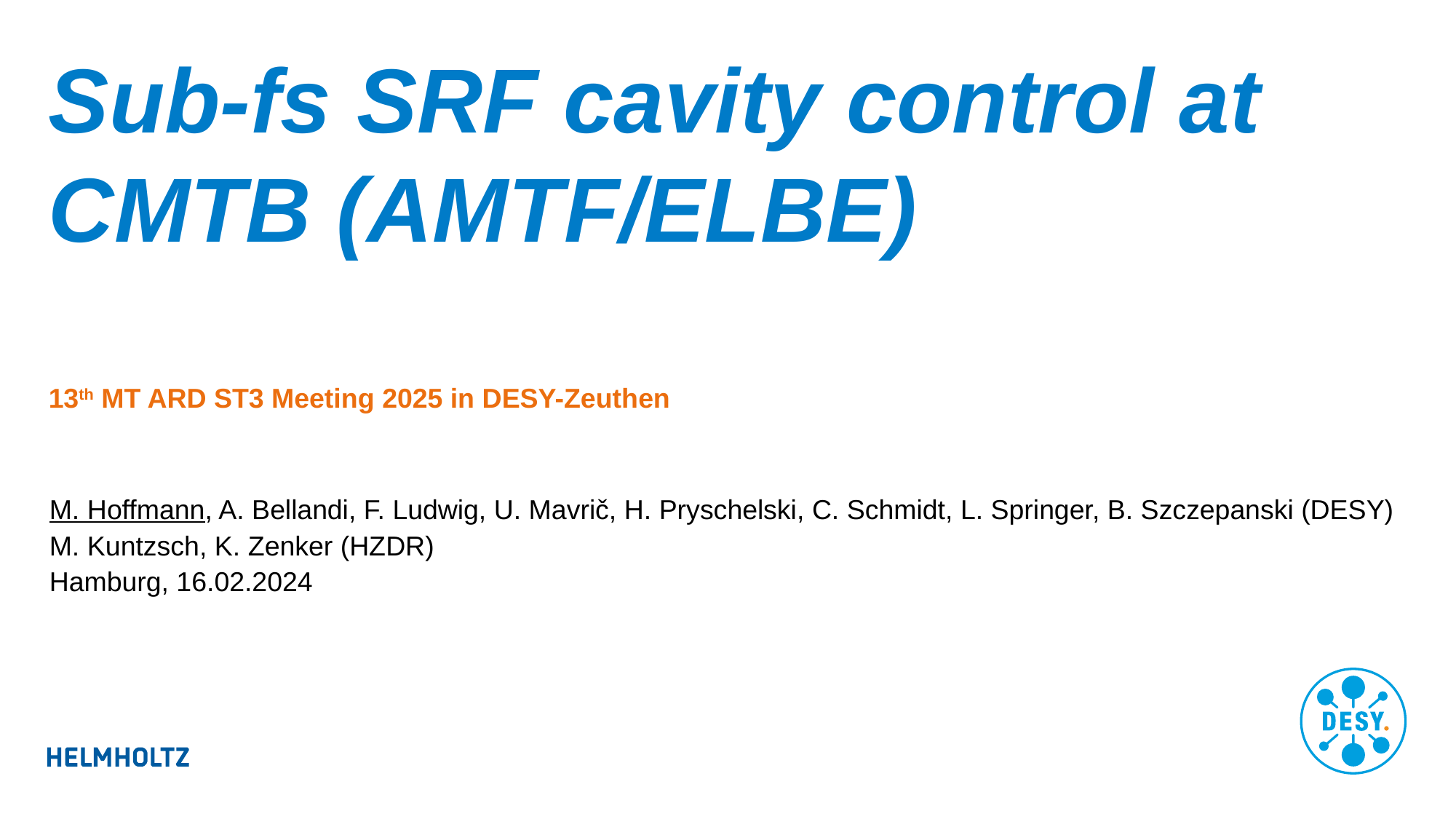

# Sub-fs SRF cavity control at CMTB (AMTF/ELBE)
13th MT ARD ST3 Meeting 2025 in DESY-Zeuthen
M. Hoffmann, A. Bellandi, F. Ludwig, U. Mavrič, H. Pryschelski, C. Schmidt, L. Springer, B. Szczepanski (DESY)
M. Kuntzsch, K. Zenker (HZDR)
Hamburg, 16.02.2024